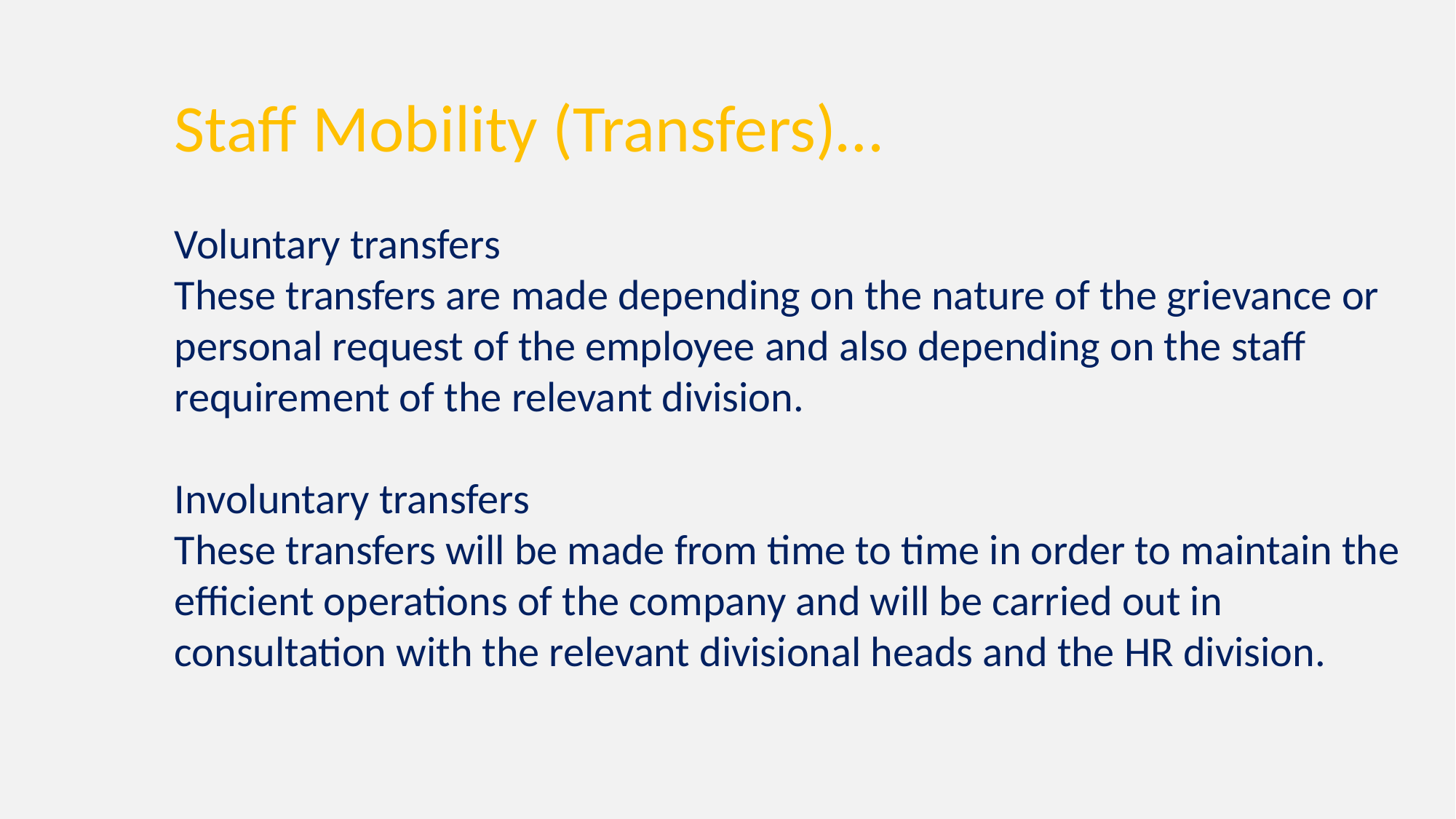

Staff Mobility (Transfers)…

Voluntary transfers
These transfers are made depending on the nature of the grievance or personal request of the employee and also depending on the staff requirement of the relevant division.

Involuntary transfers
These transfers will be made from time to time in order to maintain the efficient operations of the company and will be carried out in consultation with the relevant divisional heads and the HR division.